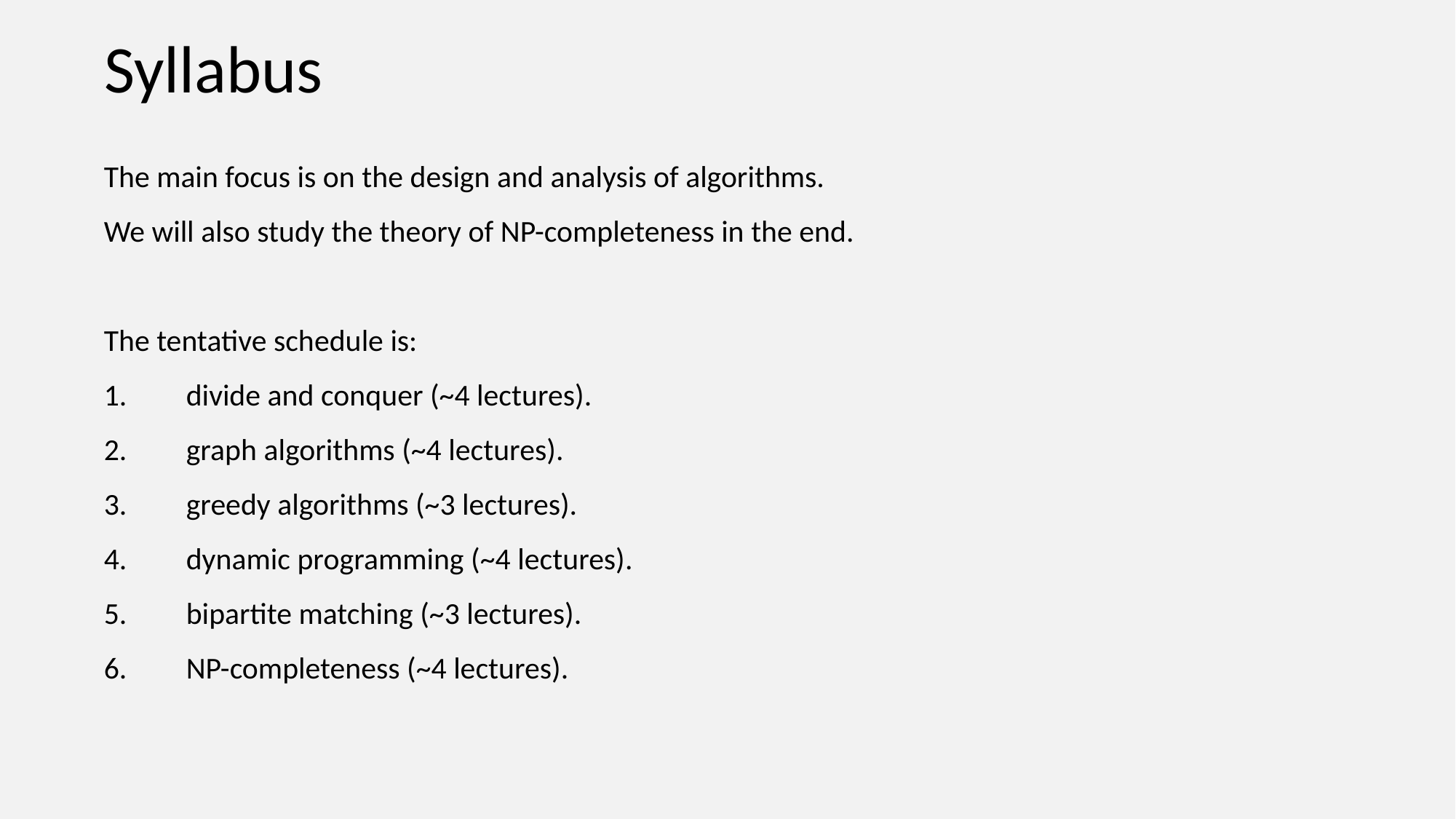

# Syllabus
The main focus is on the design and analysis of algorithms.
We will also study the theory of NP-completeness in the end.

The tentative schedule is:
    divide and conquer (~4 lectures).
    graph algorithms (~4 lectures).
    greedy algorithms (~3 lectures).
    dynamic programming (~4 lectures).
    bipartite matching (~3 lectures).
    NP-completeness (~4 lectures).